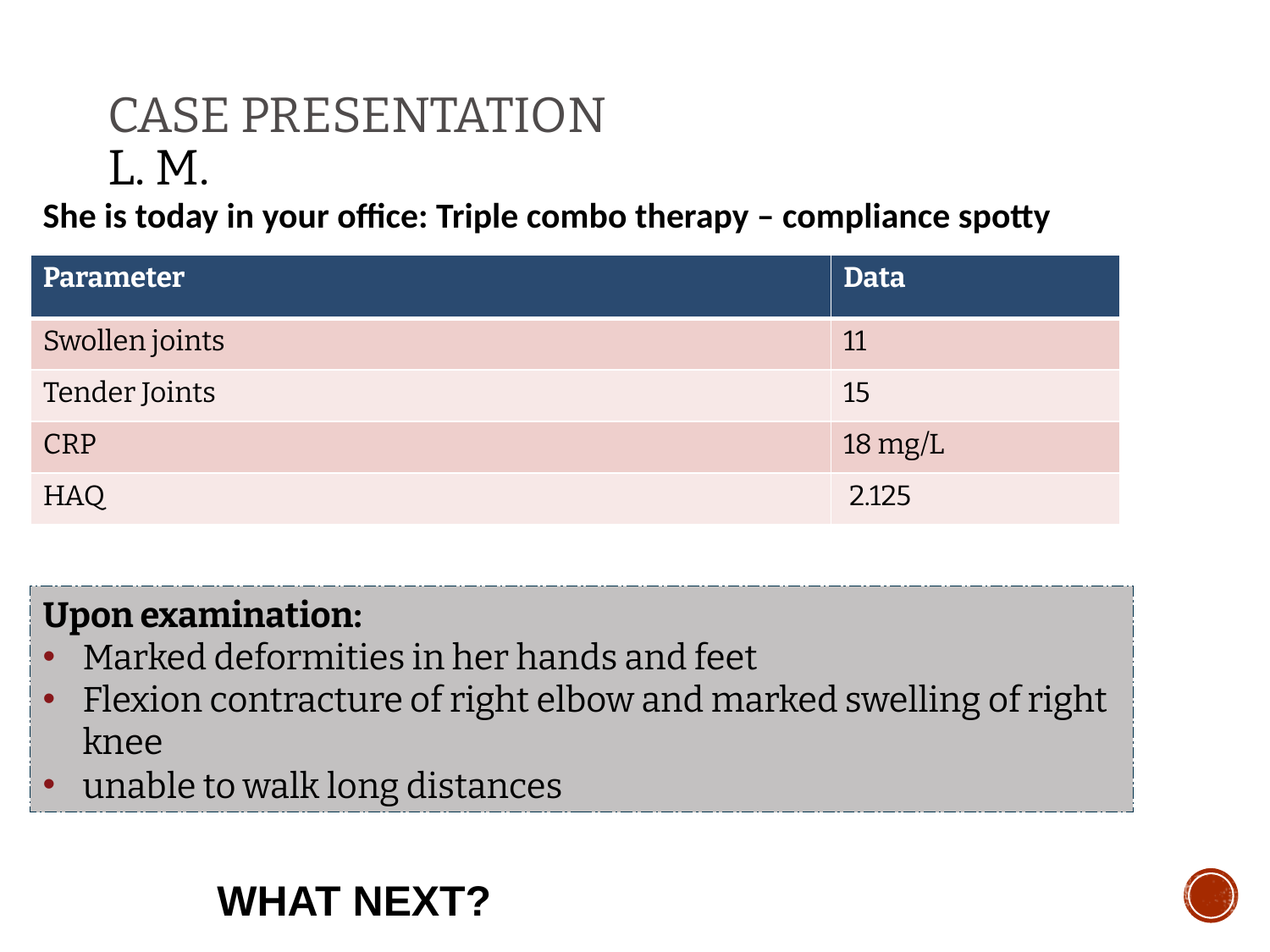

# Case Presentation l. m.
She is today in your office: Triple combo therapy – compliance spotty
| Parameter | Data |
| --- | --- |
| Swollen joints | 11 |
| Tender Joints | 15 |
| CRP | 18 mg/L |
| HAQ | 2.125 |
Upon examination:
Marked deformities in her hands and feet
Flexion contracture of right elbow and marked swelling of right knee
unable to walk long distances
WHAT NEXT?